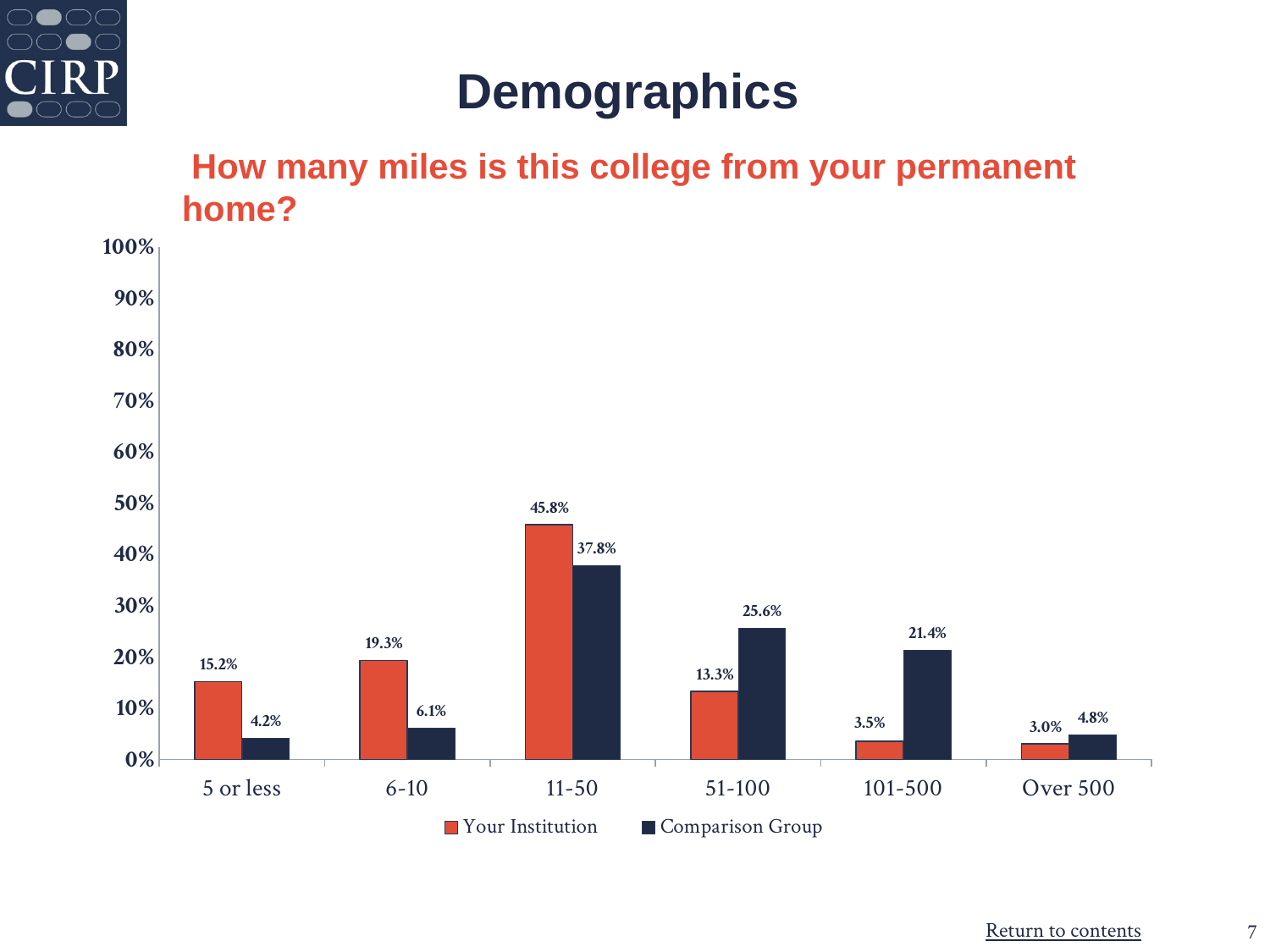

# Demographics
 How many miles is this college from your permanent home?

### Chart: Sex

| Category |
|---|

### Chart

| Category | Your Institution | Comparison Group |
|---|---|---|
| 5 or less | 0.152 | 0.042 |
| 6-10 | 0.193 | 0.061 |
| 11-50 | 0.458 | 0.378 |
| 51-100 | 0.133 | 0.256 |
| 101-500 | 0.035 | 0.214 |
| Over 500 | 0.03 | 0.048 |
7